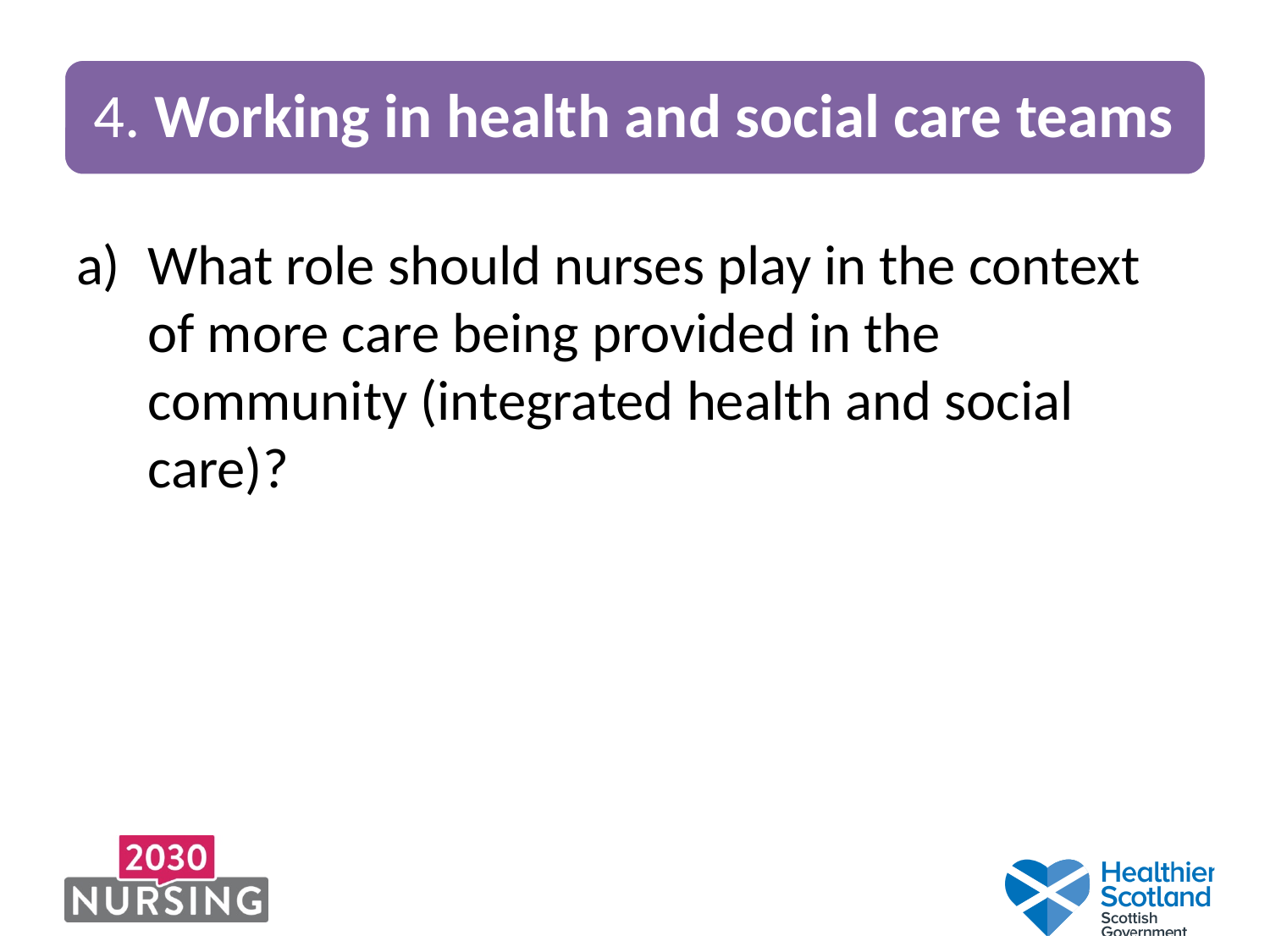

4. Working in health and social care teams
What role should nurses play in the context of more care being provided in the community (integrated health and social care)?